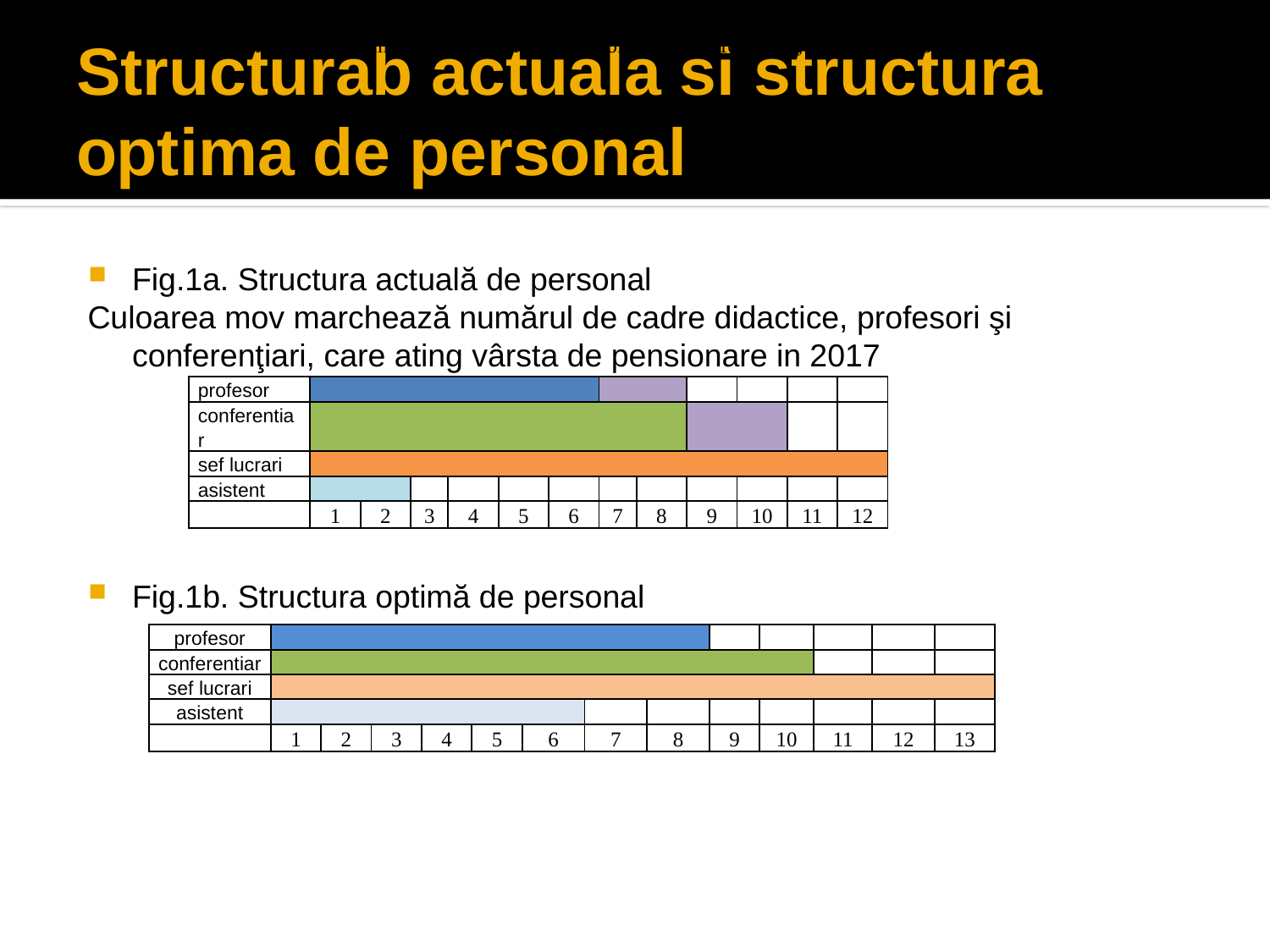

Fig.1a. Structura actuală de personal
Culoarea mov marchează numărul de cadre didactice, profesori şi conferenţiari, care ating vârsta de pensionare in 2017
# Structurab actuala si structura optima de personal
Fig.1a. Structura actuală de personal
Culoarea mov marchează numărul de cadre didactice, profesori şi conferenţiari, care ating vârsta de pensionare in 2017

Fig.1b. Structura optimă de personal

| profesor |  |  |  |  |  |  |  |  |  |  |  |  |
| --- | --- | --- | --- | --- | --- | --- | --- | --- | --- | --- | --- | --- |
| conferentiar |  |  |  |  |  |  |  |  |  |  |  |  |
| sef lucrari |  |  |  |  |  |  |  |  |  |  |  |  |
| asistent |  |  |  |  |  |  |  |  |  |  |  |  |
|  | 1 | 2 | 3 | 4 | 5 | 6 | 7 | 8 | 9 | 10 | 11 | 12 |
| profesor |  |  |  |  |  |  |  |  |  |  |  |  |  |
| --- | --- | --- | --- | --- | --- | --- | --- | --- | --- | --- | --- | --- | --- |
| conferentiar |  |  |  |  |  |  |  |  |  |  |  |  |  |
| sef lucrari |  |  |  |  |  |  |  |  |  |  |  |  |  |
| asistent |  |  |  |  |  |  |  |  |  |  |  |  |  |
|  | 1 | 2 | 3 | 4 | 5 | 6 | 7 | 8 | 9 | 10 | 11 | 12 | 13 |